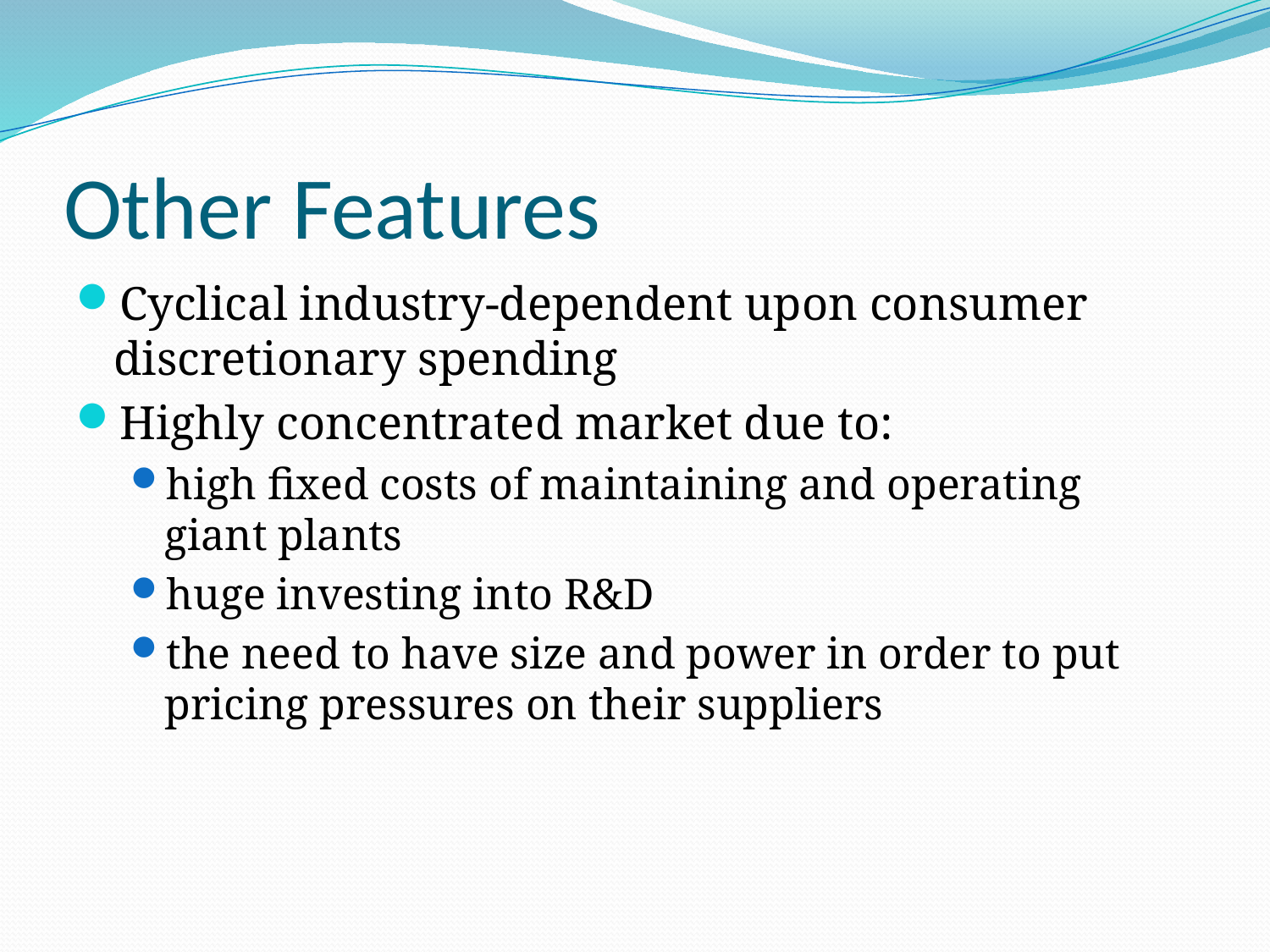

# Other Features
Cyclical industry-dependent upon consumer discretionary spending
Highly concentrated market due to:
high fixed costs of maintaining and operating giant plants
huge investing into R&D
the need to have size and power in order to put pricing pressures on their suppliers